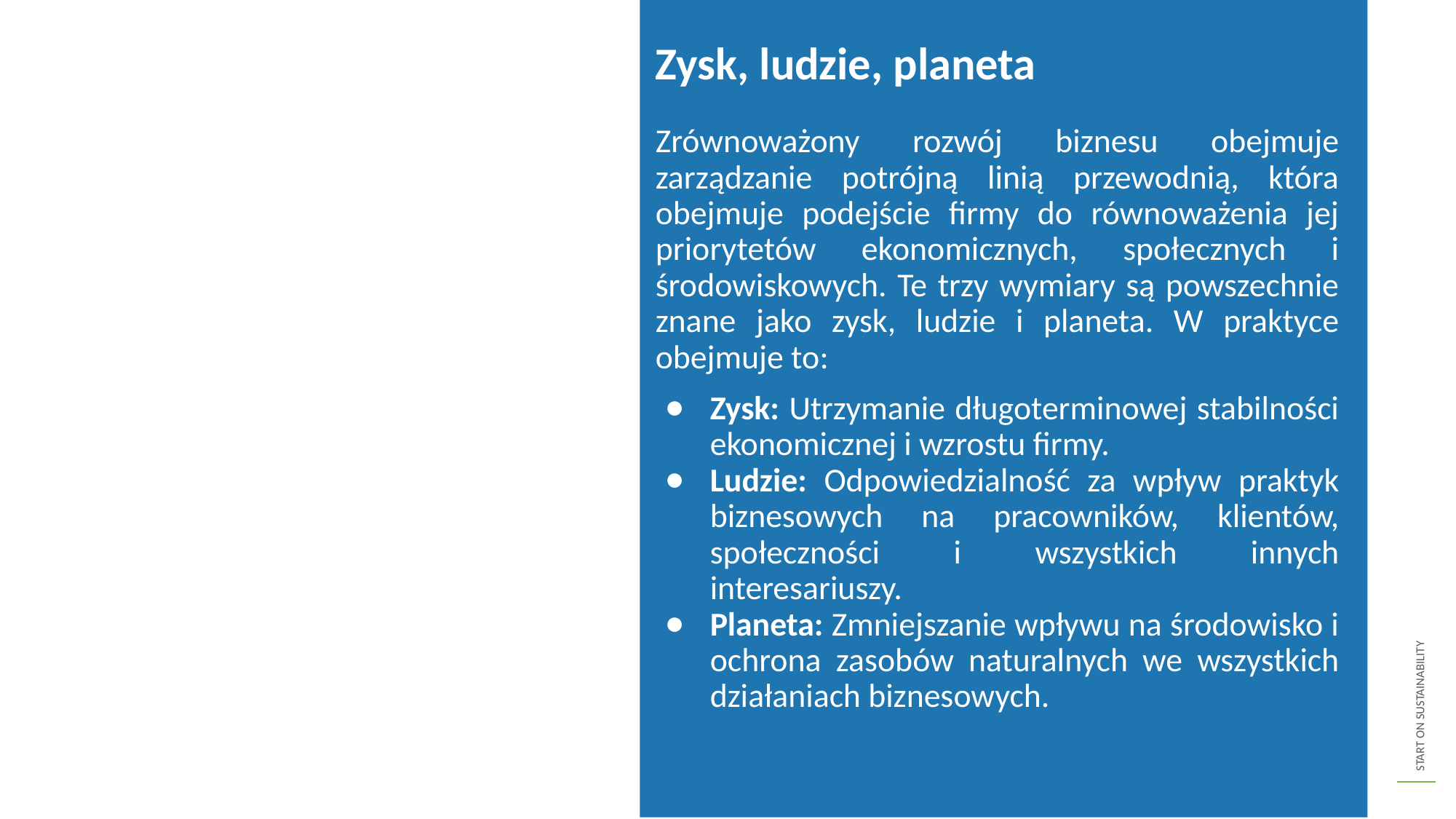

Zysk, ludzie, planeta
Zrównoważony rozwój biznesu obejmuje zarządzanie potrójną linią przewodnią, która obejmuje podejście firmy do równoważenia jej priorytetów ekonomicznych, społecznych i środowiskowych. Te trzy wymiary są powszechnie znane jako zysk, ludzie i planeta. W praktyce obejmuje to:
Zysk: Utrzymanie długoterminowej stabilności ekonomicznej i wzrostu firmy.
Ludzie: Odpowiedzialność za wpływ praktyk biznesowych na pracowników, klientów, społeczności i wszystkich innych interesariuszy.
Planeta: Zmniejszanie wpływu na środowisko i ochrona zasobów naturalnych we wszystkich działaniach biznesowych.